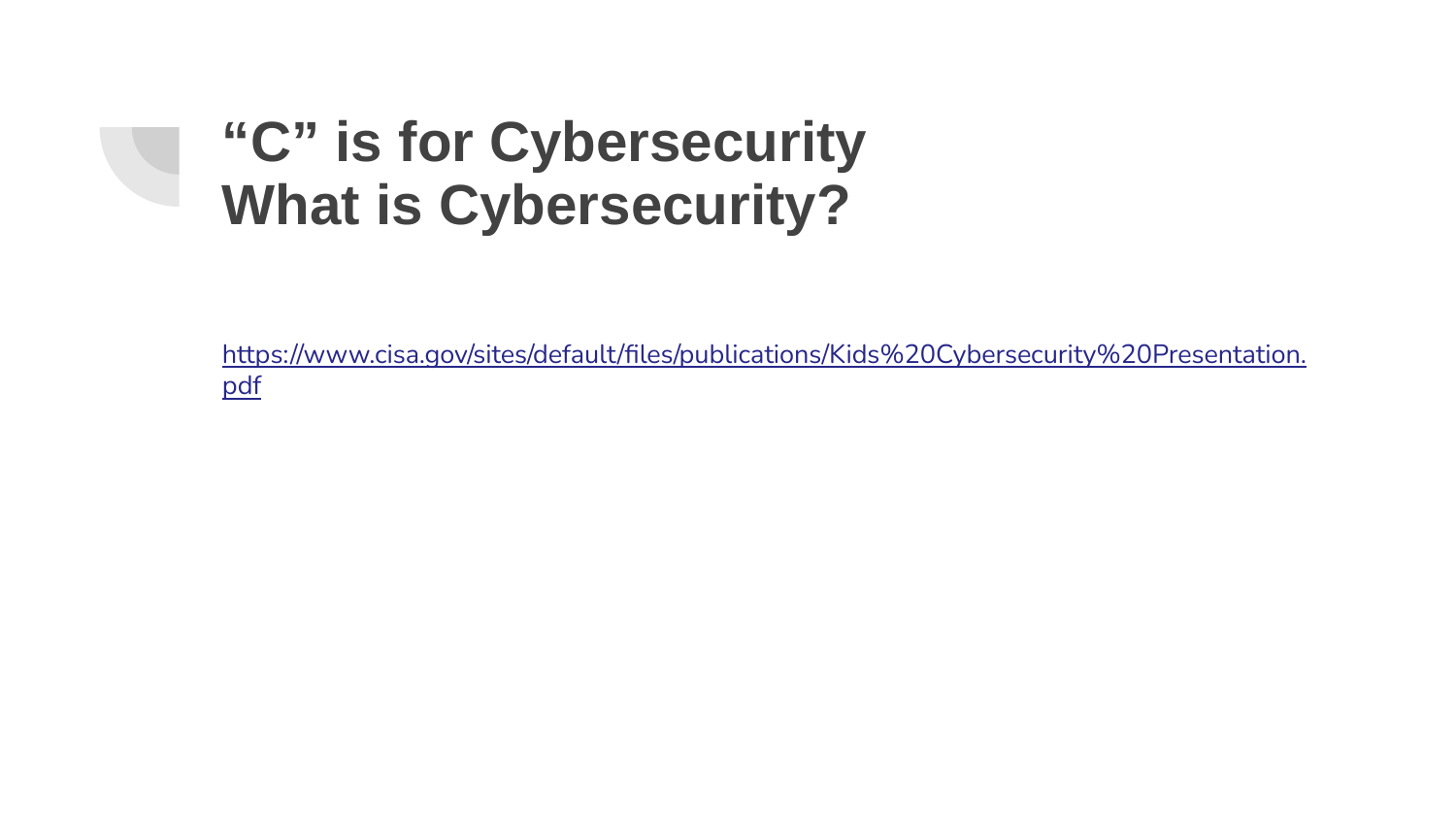

# “C” is for Cybersecurity
What is Cybersecurity?
https://www.cisa.gov/sites/default/files/publications/Kids%20Cybersecurity%20Presentation.pdf